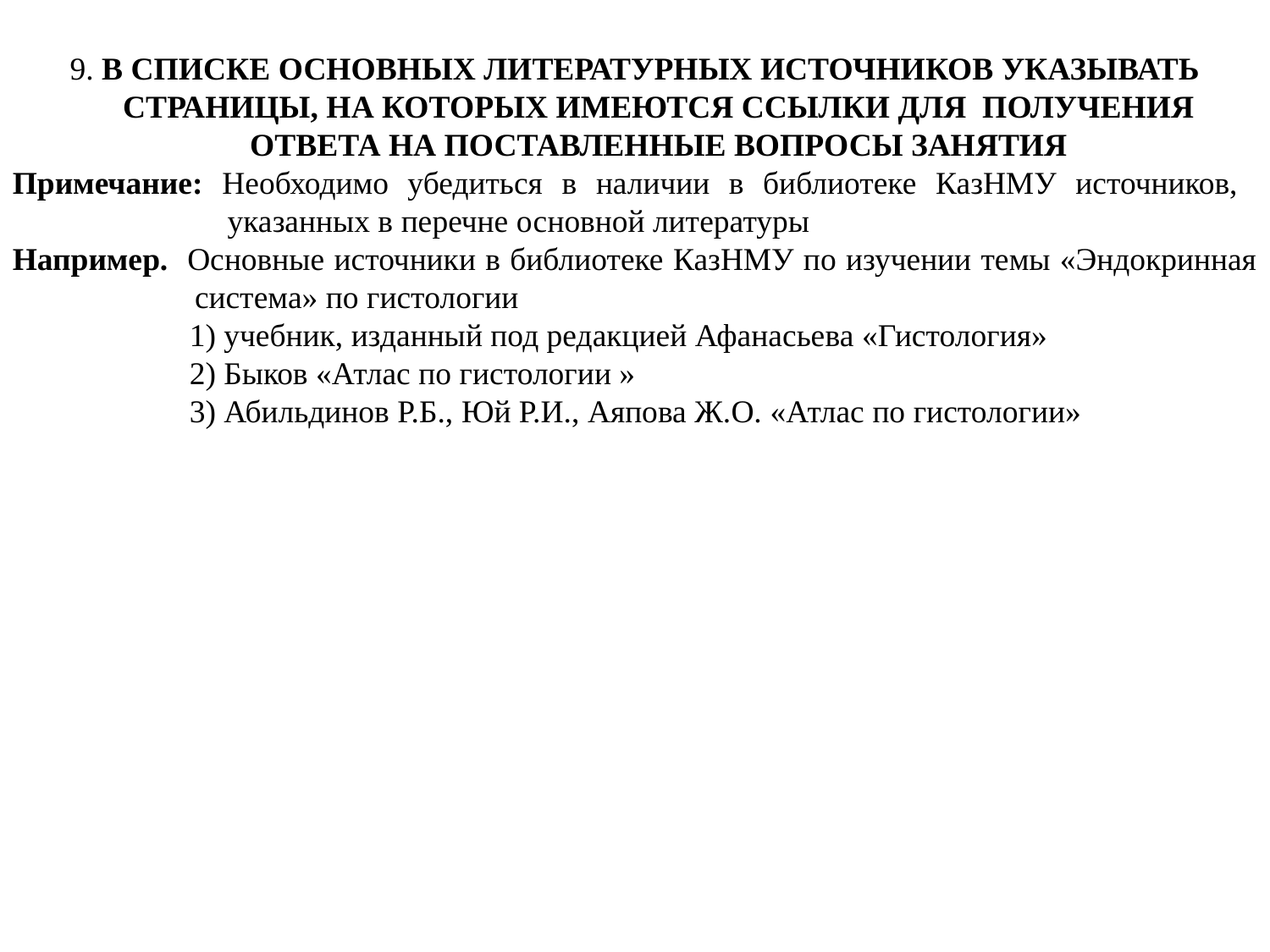

9. В СПИСКЕ ОСНОВНЫХ ЛИТЕРАТУРНЫХ ИСТОЧНИКОВ УКАЗЫВАТЬ СТРАНИЦЫ, НА КОТОРЫХ ИМЕЮТСЯ ССЫЛКИ ДЛЯ  ПОЛУЧЕНИЯ ОТВЕТА НА ПОСТАВЛЕННЫЕ ВОПРОСЫ ЗАНЯТИЯ
Примечание: Необходимо убедиться в наличии в библиотеке КазНМУ источников,  указанных в перечне основной литературы
Например.  Основные источники в библиотеке КазНМУ по изучении темы «Эндокринная система» по гистологии
                      1) учебник, изданный под редакцией Афанасьева «Гистология»
                      2) Быков «Атлас по гистологии »
                      3) Абильдинов Р.Б., Юй Р.И., Аяпова Ж.О. «Атлас по гистологии»